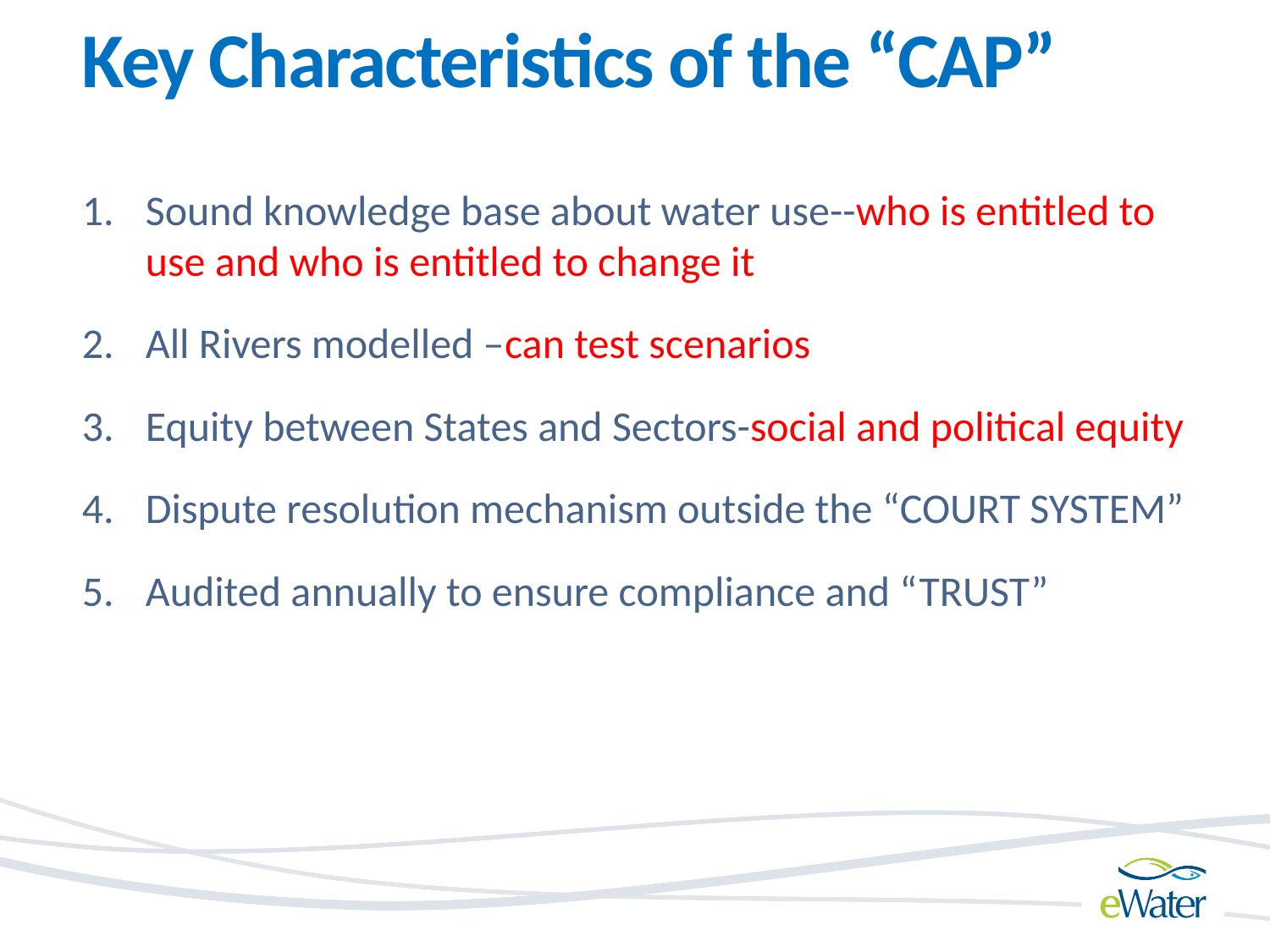

# Key Characteristics of the “CAP”

Sound knowledge base about water use--who is entitled to use and who is entitled to change it
All Rivers modelled –can test scenarios
Equity between States and Sectors-social and political equity
Dispute resolution mechanism outside the “COURT SYSTEM”
Audited annually to ensure compliance and “TRUST”